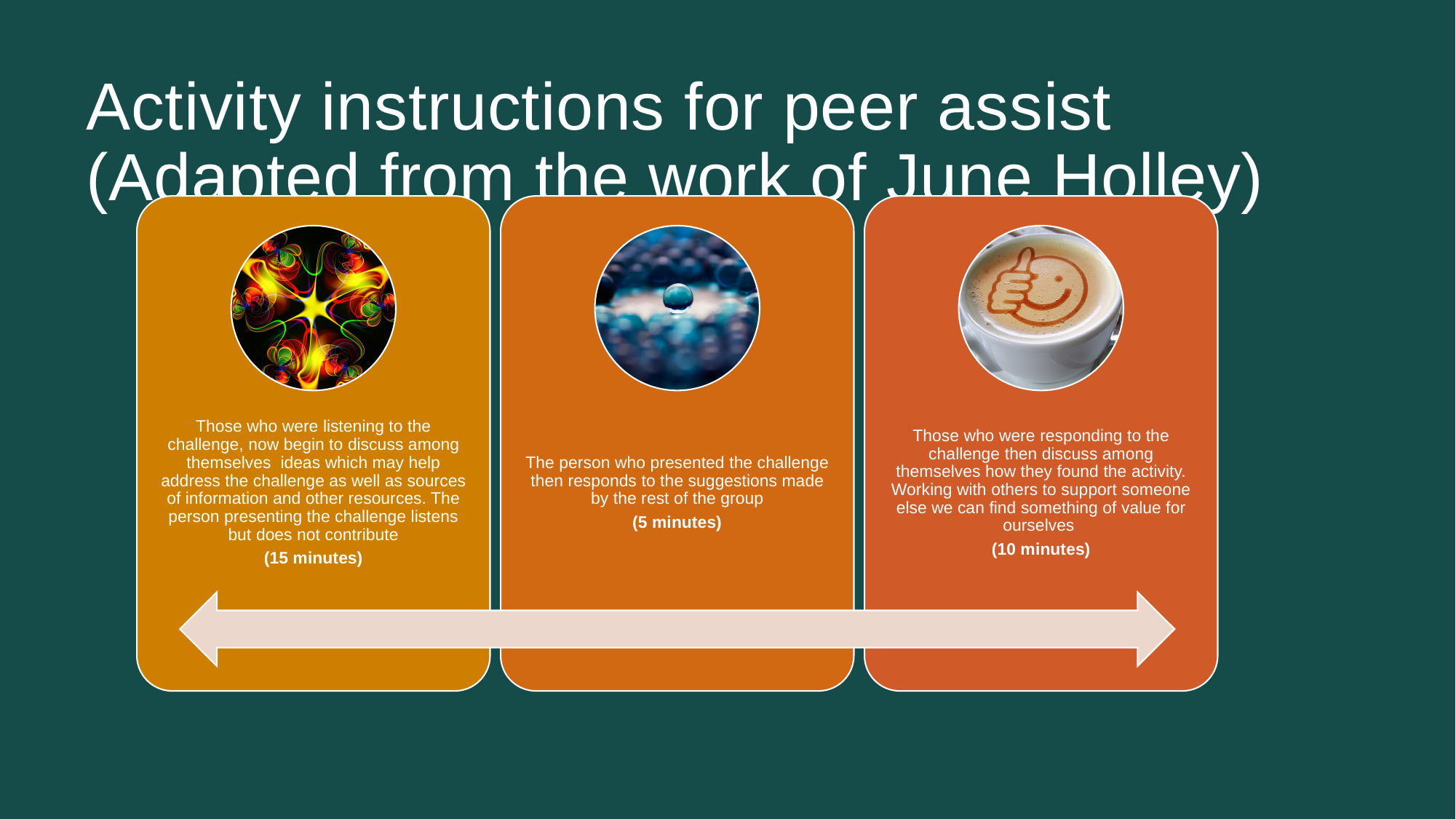

# Activity instructions for peer assist (Adapted from the work of June Holley)
Those who were listening to the challenge, now begin to discuss among themselves  ideas which may help address the challenge as well as sources of information and other resources. The person presenting the challenge listens but does not contribute
(15 minutes)
The person who presented the challenge then responds to the suggestions made by the rest of the group
(5 minutes)
Those who were responding to the challenge then discuss among themselves how they found the activity. Working with others to support someone else we can find something of value for ourselves
(10 minutes)